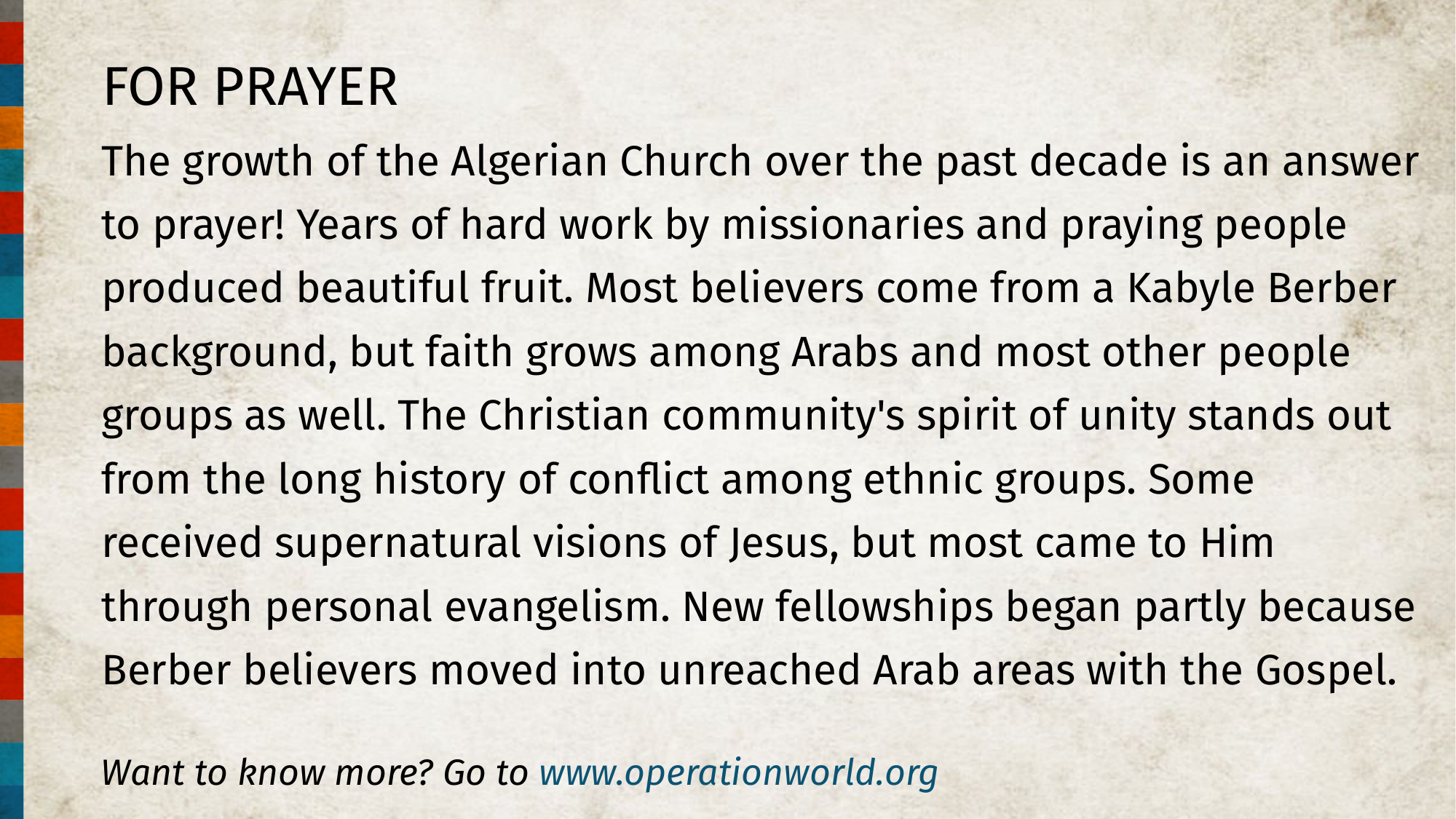

FOR PRAYER
The growth of the Algerian Church over the past decade is an answer to prayer! Years of hard work by missionaries and praying people produced beautiful fruit. Most believers come from a Kabyle Berber background, but faith grows among Arabs and most other people groups as well. The Christian community's spirit of unity stands out from the long history of conflict among ethnic groups. Some received supernatural visions of Jesus, but most came to Him through personal evangelism. New fellowships began partly because Berber believers moved into unreached Arab areas with the Gospel.

Want to know more? Go to www.operationworld.org